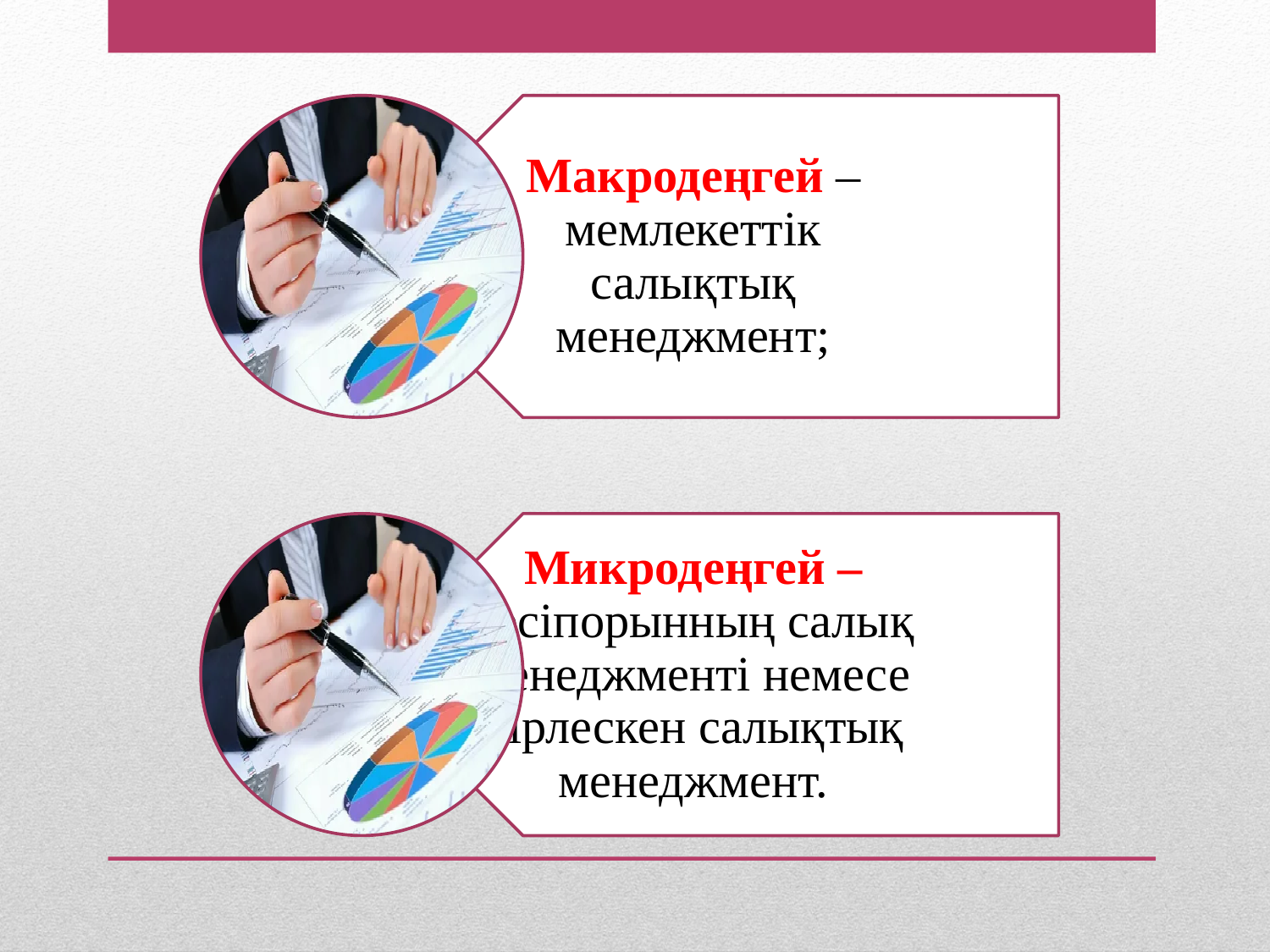

Макродеңгей – мемлекеттік салықтық менеджмент;
Микродеңгей – кәсіпорынның салық менеджменті немесе бірлескен салықтық менеджмент.